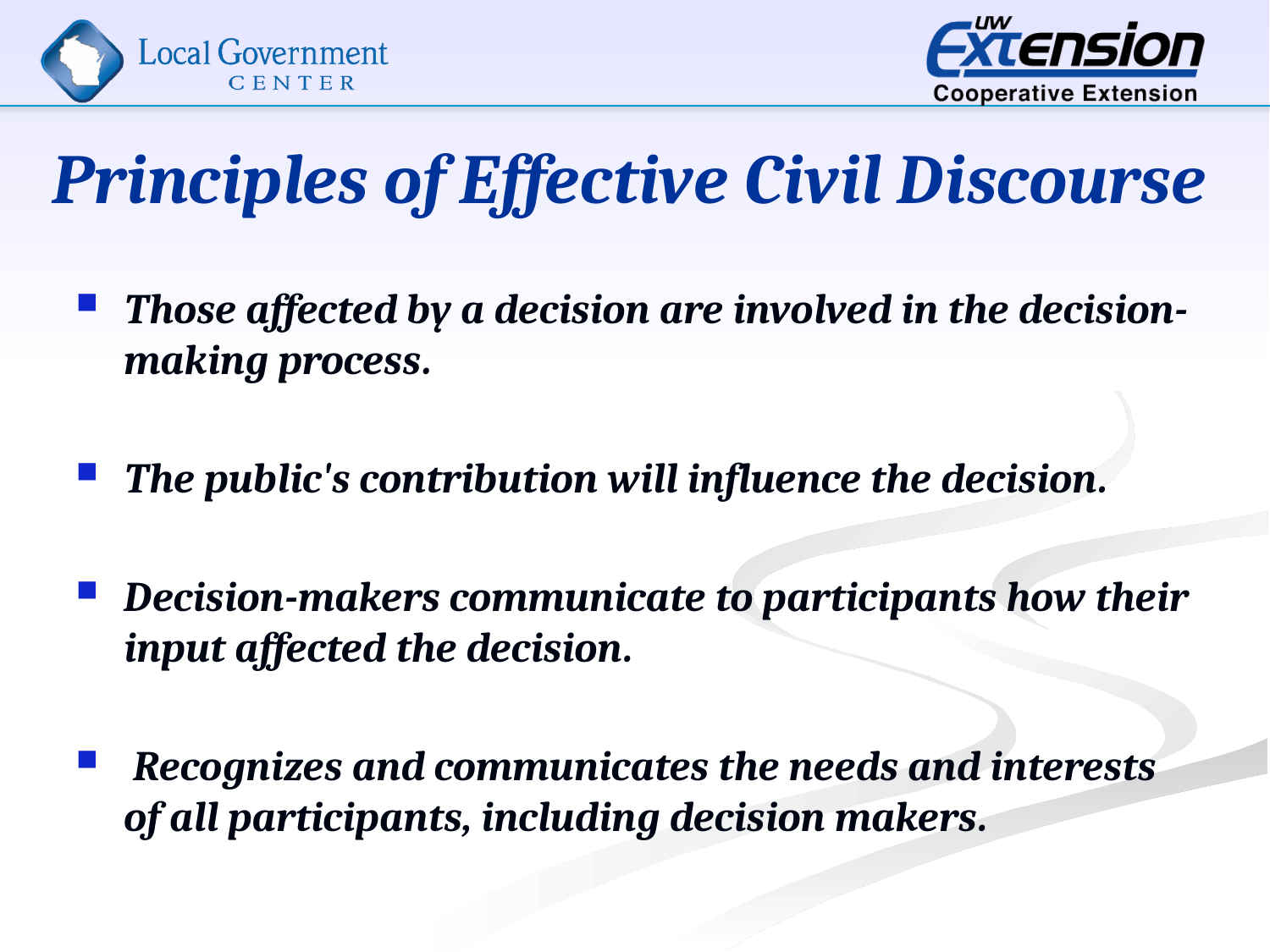

# Principles of Effective Civil Discourse
Those affected by a decision are involved in the decision-making process.

The public's contribution will influence the decision.

Decision-makers communicate to participants how their input affected the decision.

 Recognizes and communicates the needs and interests of all participants, including decision makers.